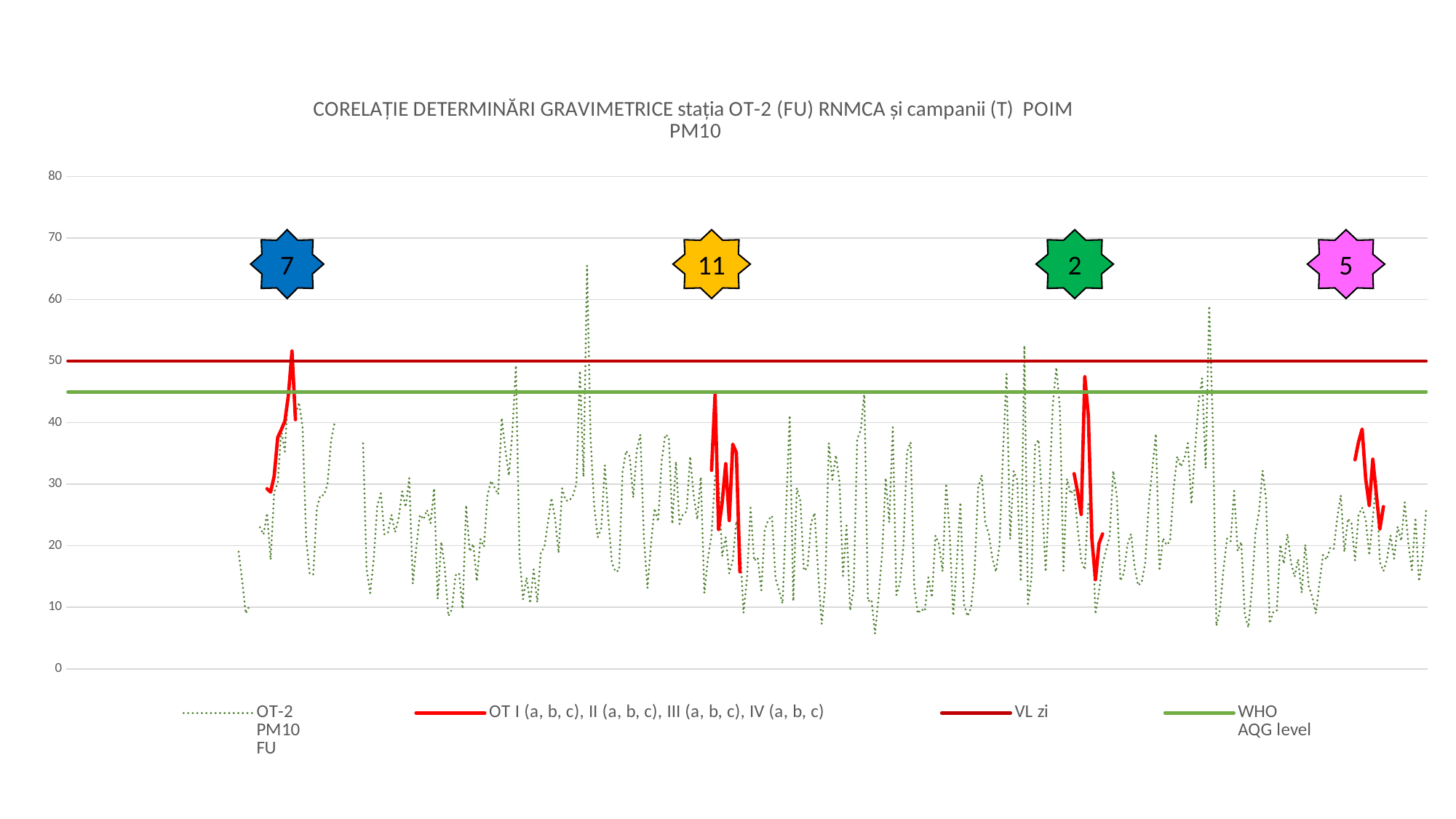

### Chart: CORELAȚIE DETERMINĂRI GRAVIMETRICE stația OT-2 (FU) RNMCA și campanii (T)  POIM
PM10

| Category | OT-2
PM10
FU | OT I (a, b, c), II (a, b, c), III (a, b, c), IV (a, b, c) | VL zi | #REF! | #REF! | WHO
AQG level |
|---|---|---|---|---|---|---|
7
11
2
5